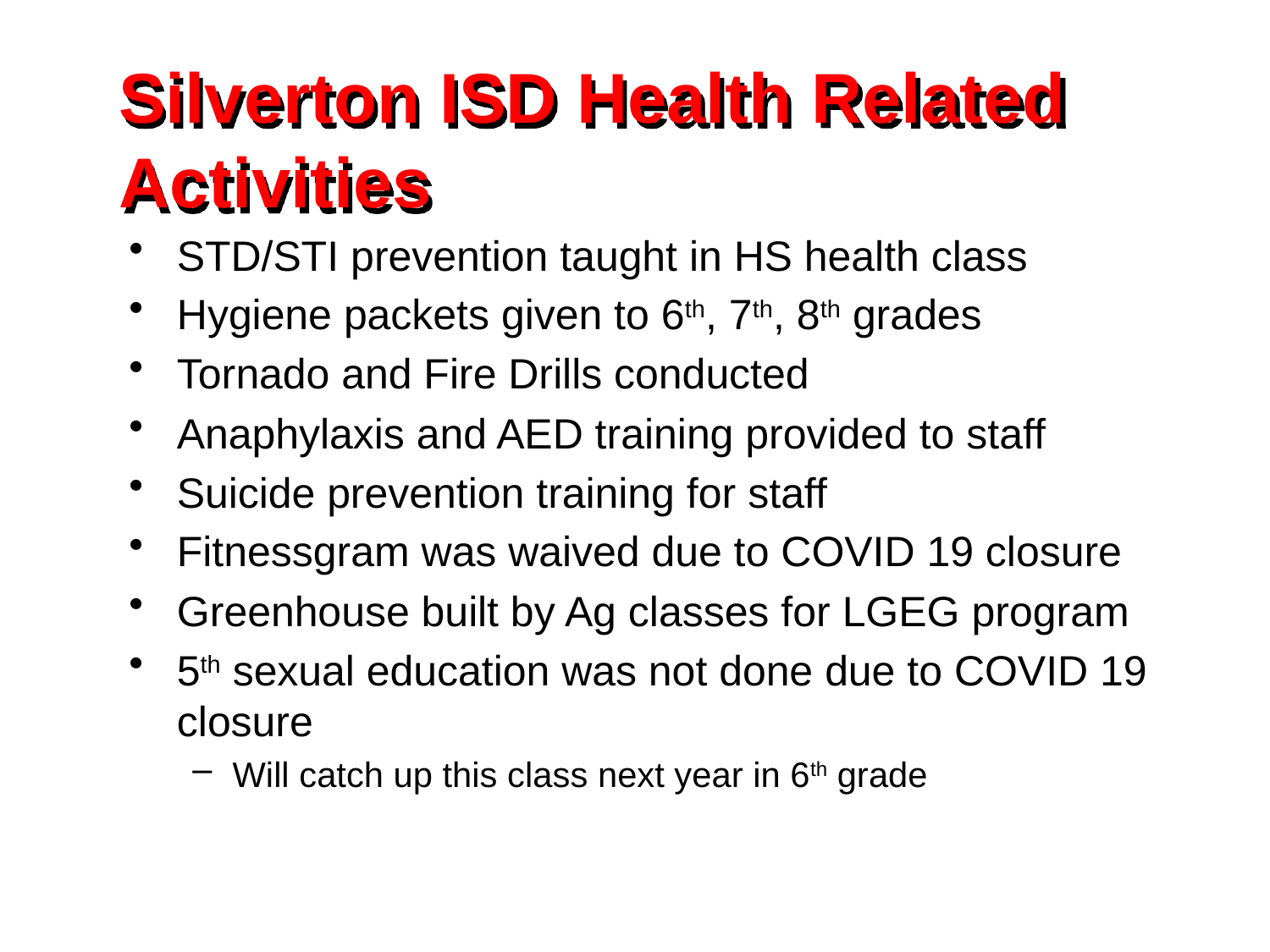

Silverton ISD Health Related Activities
STD/STI prevention taught in HS health class
Hygiene packets given to 6th, 7th, 8th grades
Tornado and Fire Drills conducted
Anaphylaxis and AED training provided to staff
Suicide prevention training for staff
Fitnessgram was waived due to COVID 19 closure
Greenhouse built by Ag classes for LGEG program
5th sexual education was not done due to COVID 19 closure
Will catch up this class next year in 6th grade